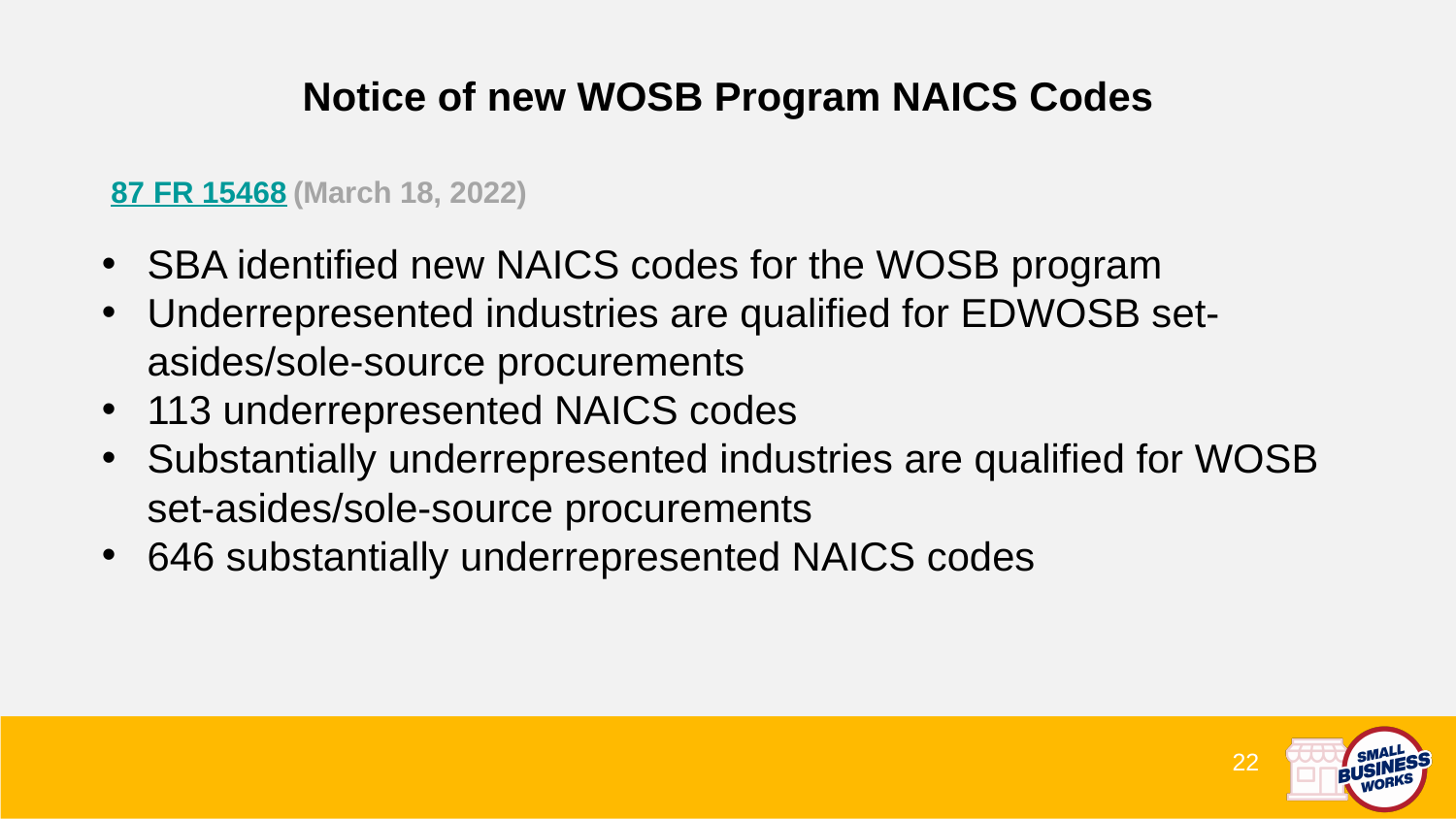

# Notice of new WOSB Program NAICS Codes
87 FR 15468 (March 18, 2022)
SBA identified new NAICS codes for the WOSB program
Underrepresented industries are qualified for EDWOSB set-asides/sole-source procurements
113 underrepresented NAICS codes
Substantially underrepresented industries are qualified for WOSB set-asides/sole-source procurements
646 substantially underrepresented NAICS codes

22